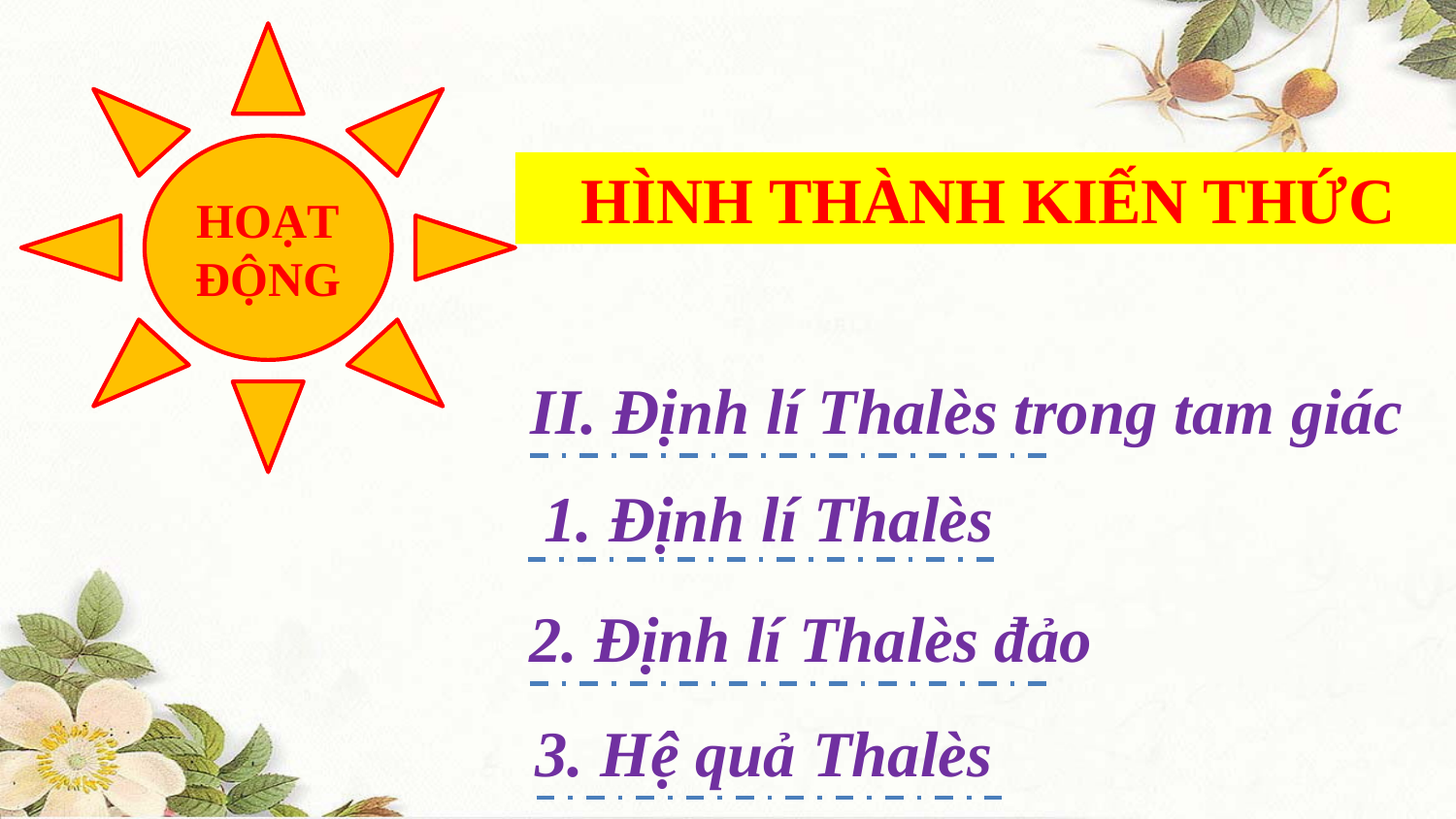

HOẠT ĐỘNG
HÌNH THÀNH KIẾN THỨC
II. Định lí Thalès trong tam giác
1. Định lí Thalès
2. Định lí Thalès đảo
3. Hệ quả Thalès